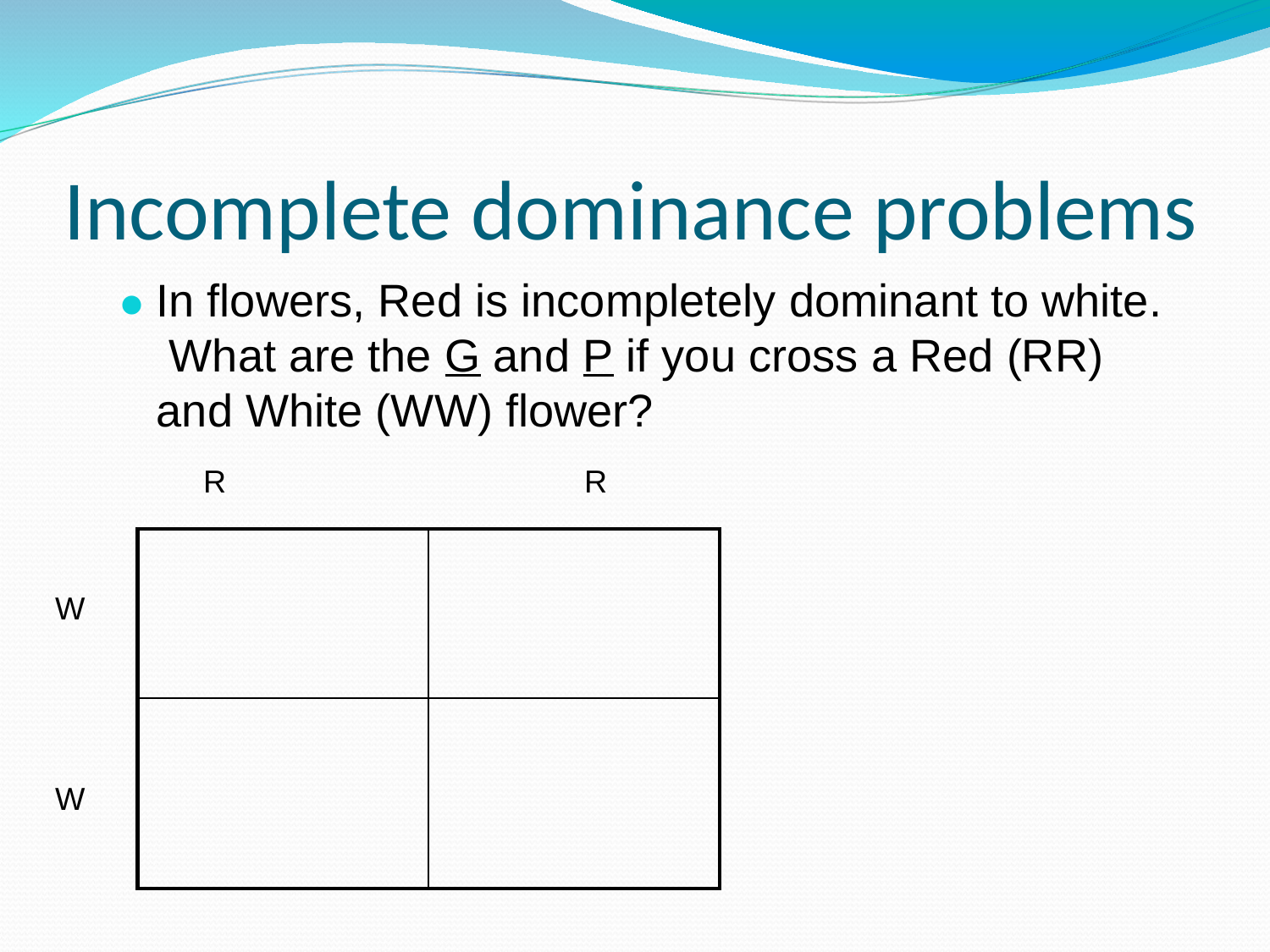

# Incomplete dominance problems

In flowers, Red is incompletely dominant to white.  What are the G and P if you cross a Red (RR) and White (WW) flower?
R			R
|  |  |
| --- | --- |
|  |  |
W
W